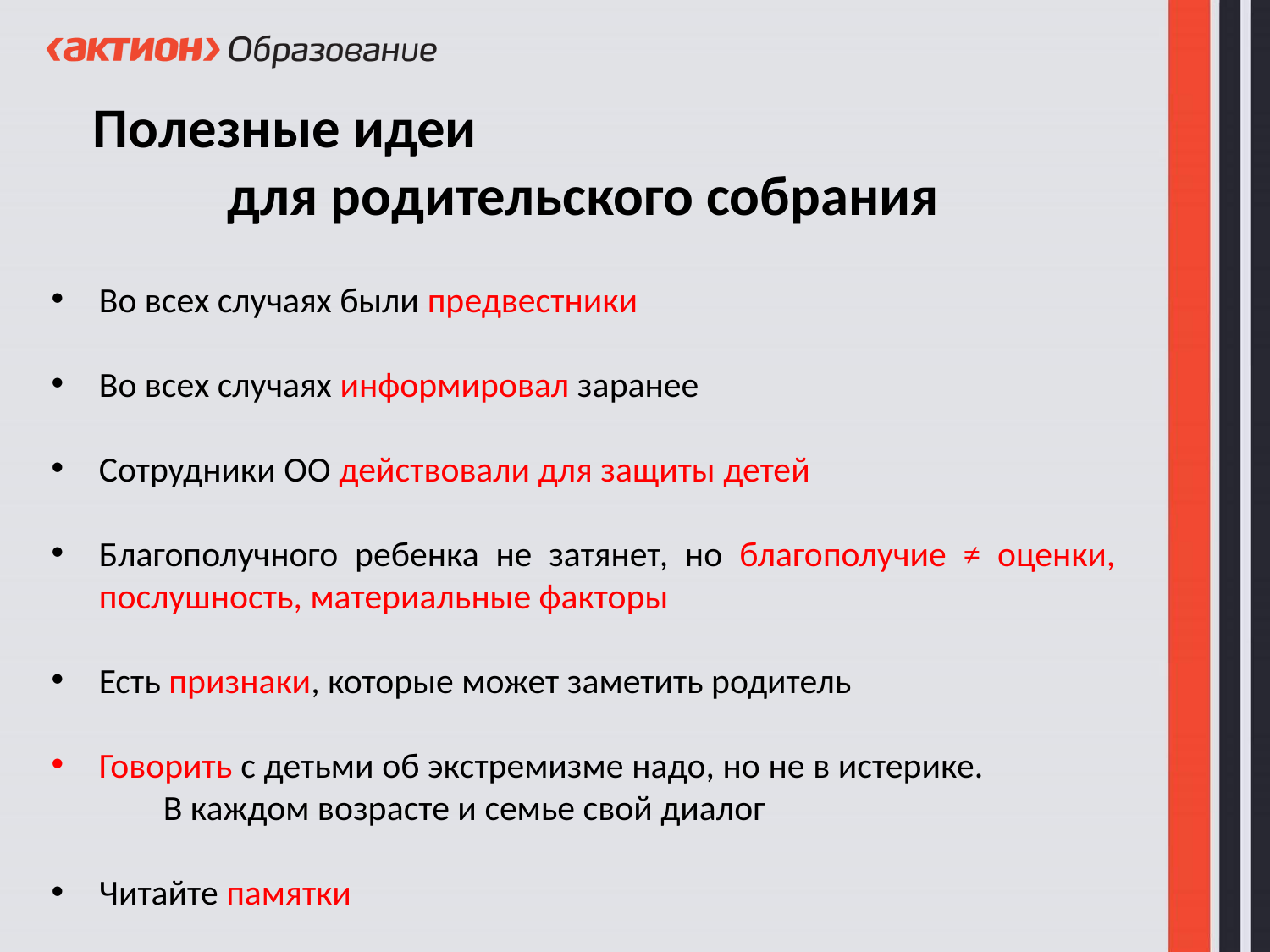

Полезные идеи                                                для родительского собрания

Во всех случаях были предвестники

Во всех случаях информировал заранее

Сотрудники ОО действовали для защиты детей

Благополучного ребенка не затянет, но благополучие ≠ оценки, послушность, материальные факторы

Есть признаки, которые может заметить родитель

Говорить с детьми об экстремизме надо, но не в истерике.                         В каждом возрасте и семье свой диалог

Читайте памятки